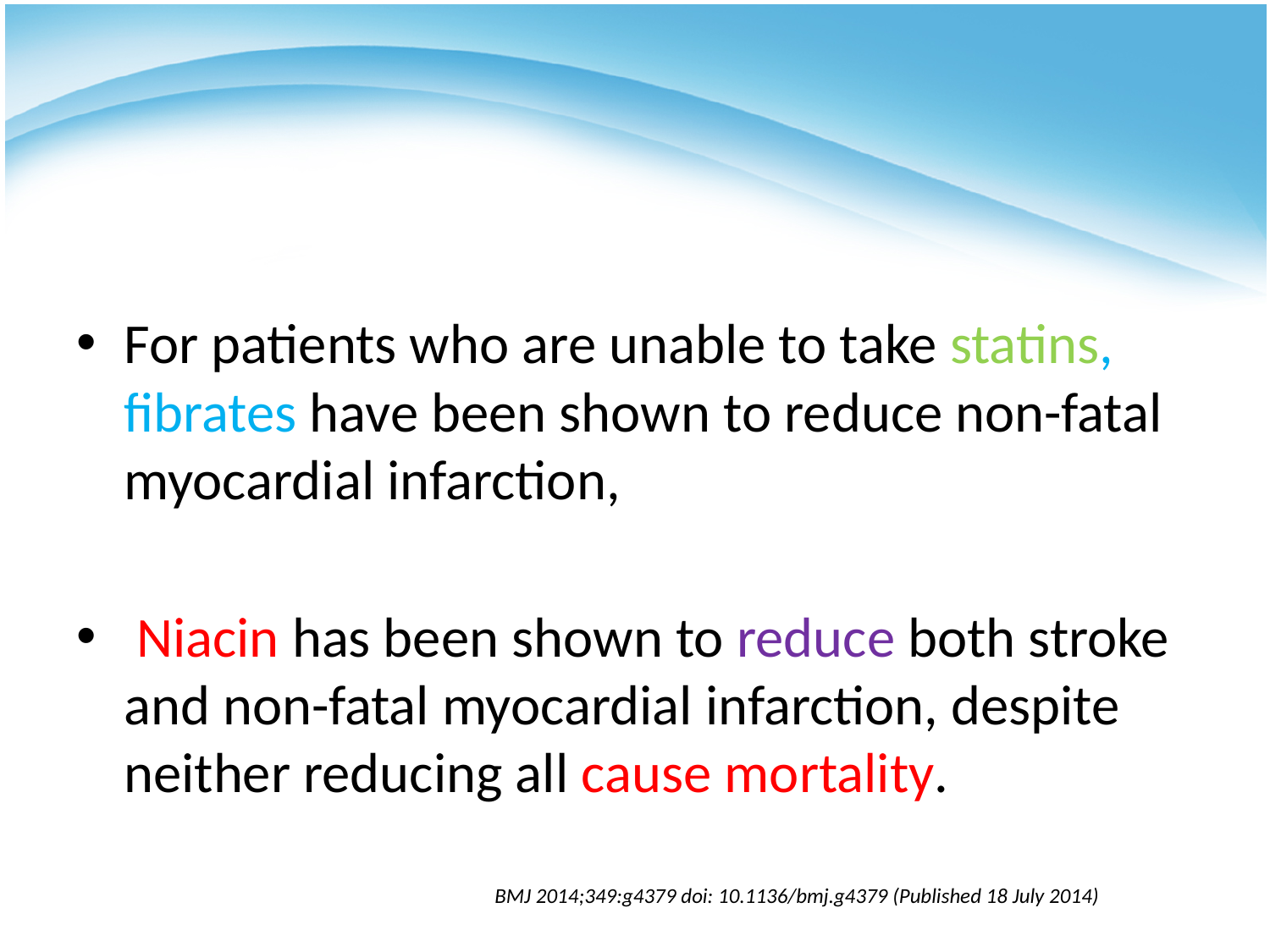

#

For patients who are unable to take statins, fibrates have been shown to reduce non-fatal myocardial infarction,

 Niacin has been shown to reduce both stroke and non-fatal myocardial infarction, despite neither reducing all cause mortality.
BMJ 2014;349:g4379 doi: 10.1136/bmj.g4379 (Published 18 July 2014)